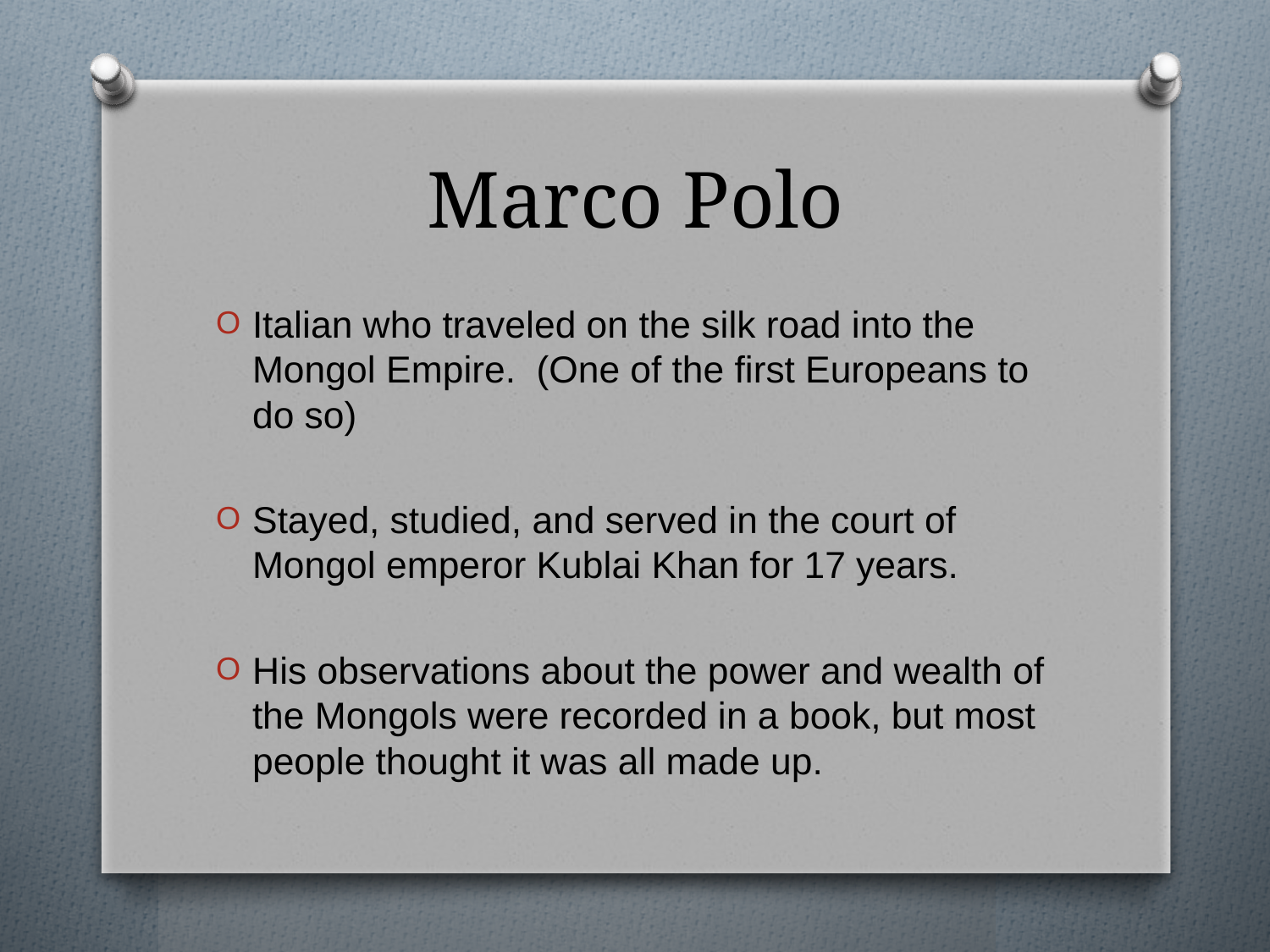

# Marco Polo
Italian who traveled on the silk road into the Mongol Empire.  (One of the first Europeans to do so)

Stayed, studied, and served in the court of Mongol emperor Kublai Khan for 17 years.

His observations about the power and wealth of the Mongols were recorded in a book, but most people thought it was all made up.